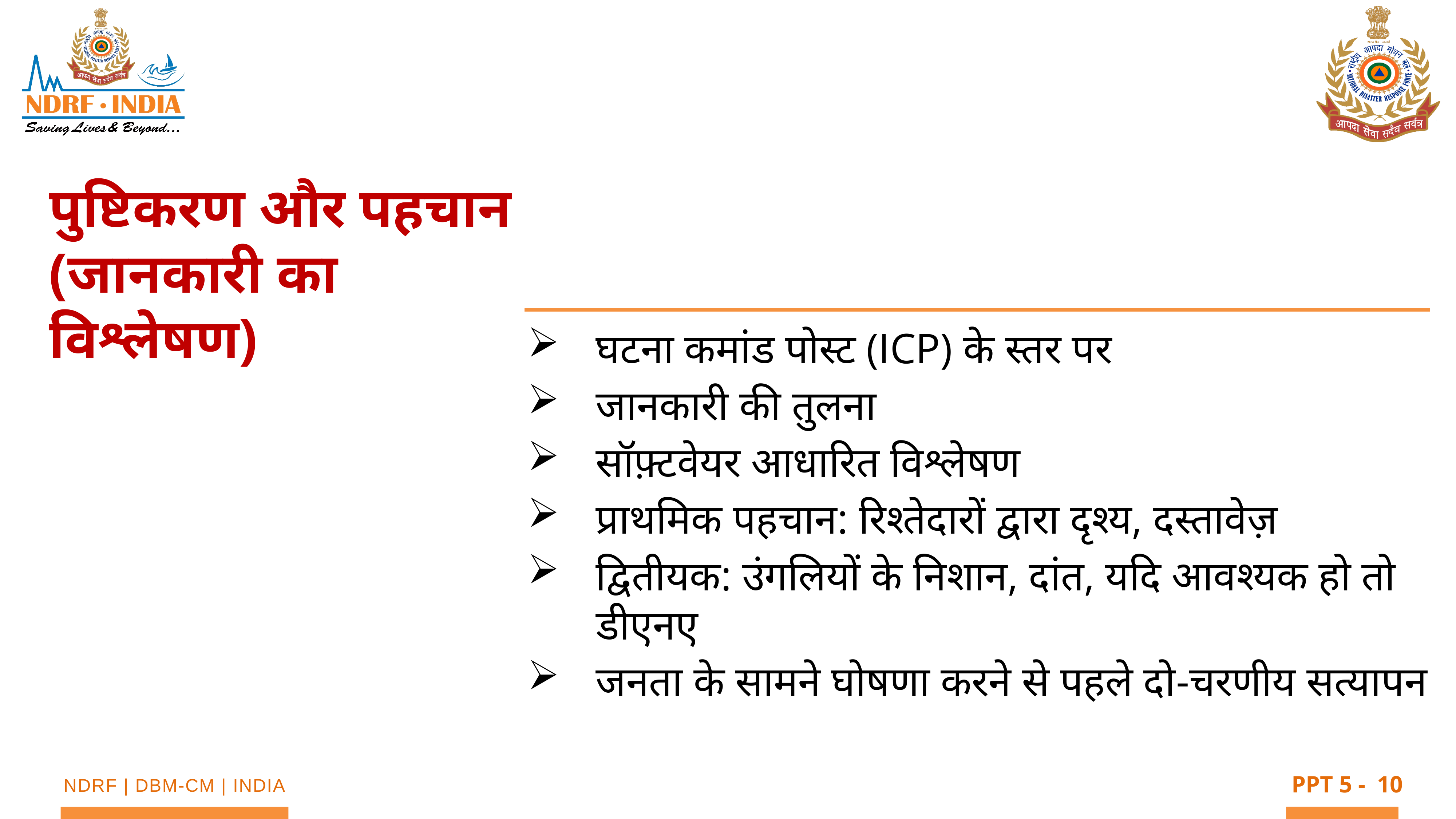

पुष्टिकरण और पहचान (जानकारी का विश्लेषण)
घटना कमांड पोस्ट (ICP) के स्तर पर
जानकारी की तुलना
सॉफ़्टवेयर आधारित विश्लेषण
प्राथमिक पहचान: रिश्तेदारों द्वारा दृश्य, दस्तावेज़
द्वितीयक: उंगलियों के निशान, दांत, यदि आवश्यक हो तो डीएनए
जनता के सामने घोषणा करने से पहले दो-चरणीय सत्यापन
10